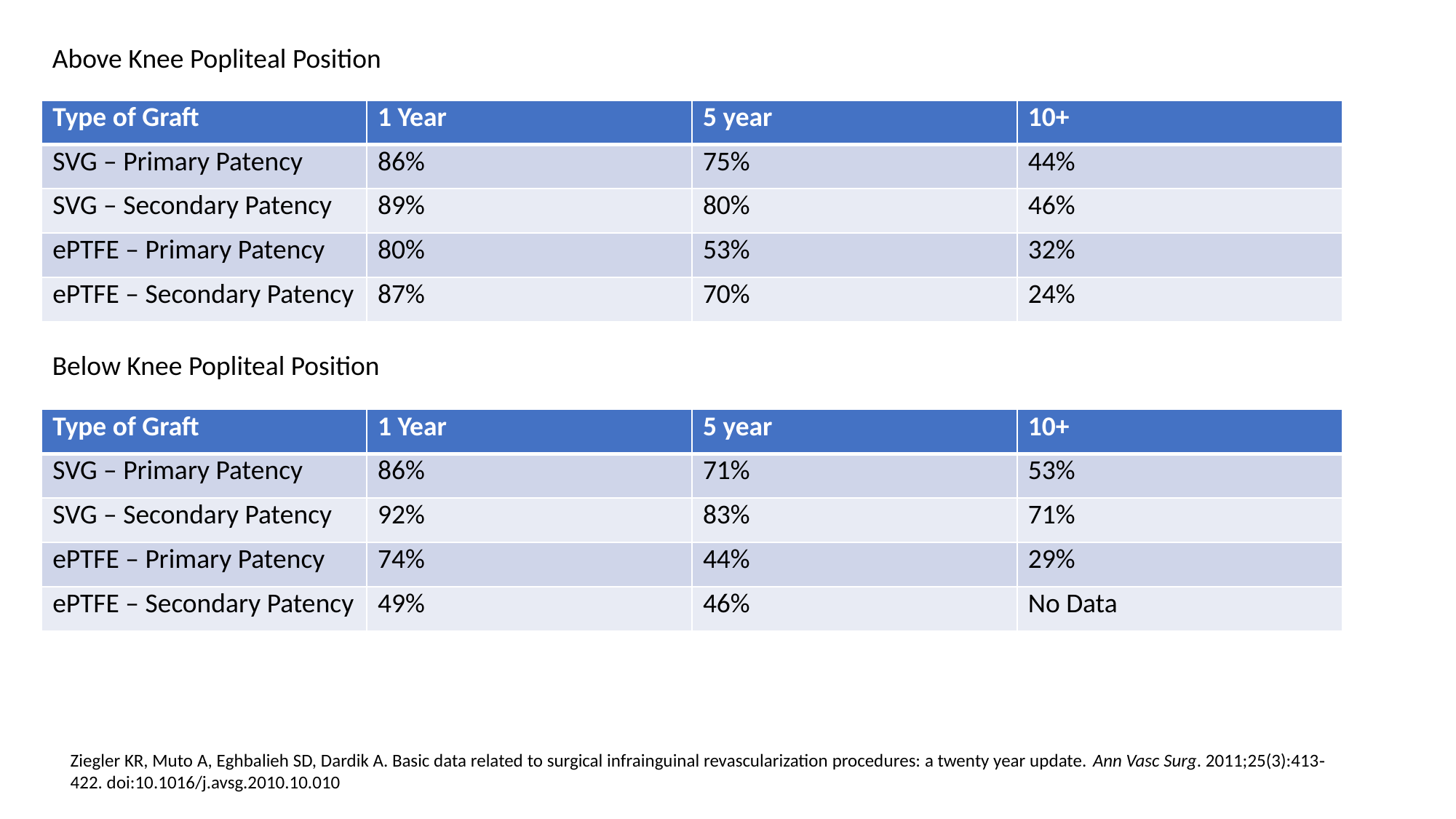

Above Knee Popliteal Position
| Type of Graft | 1 Year | 5 year | 10+ |
| --- | --- | --- | --- |
| SVG – Primary Patency | 86% | 75% | 44% |
| SVG – Secondary Patency | 89% | 80% | 46% |
| ePTFE – Primary Patency | 80% | 53% | 32% |
| ePTFE – Secondary Patency | 87% | 70% | 24% |
Below Knee Popliteal Position
| Type of Graft | 1 Year | 5 year | 10+ |
| --- | --- | --- | --- |
| SVG – Primary Patency | 86% | 71% | 53% |
| SVG – Secondary Patency | 92% | 83% | 71% |
| ePTFE – Primary Patency | 74% | 44% | 29% |
| ePTFE – Secondary Patency | 49% | 46% | No Data |
Ziegler KR, Muto A, Eghbalieh SD, Dardik A. Basic data related to surgical infrainguinal revascularization procedures: a twenty year update. Ann Vasc Surg. 2011;25(3):413‐422. doi:10.1016/j.avsg.2010.10.010